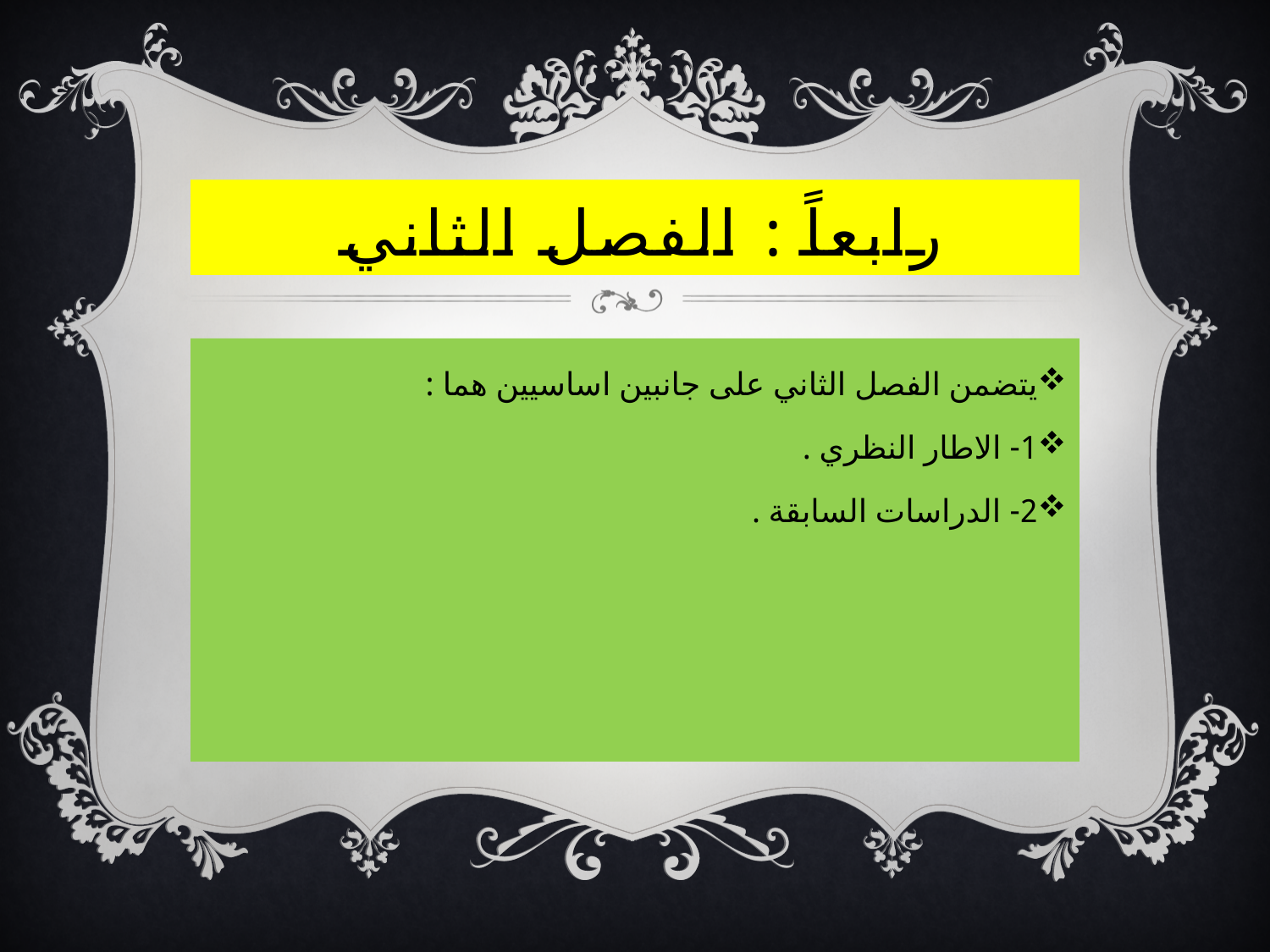

# رابعاً : الفصل الثاني
يتضمن الفصل الثاني على جانبين اساسيين هما :
1- الاطار النظري .
2- الدراسات السابقة .